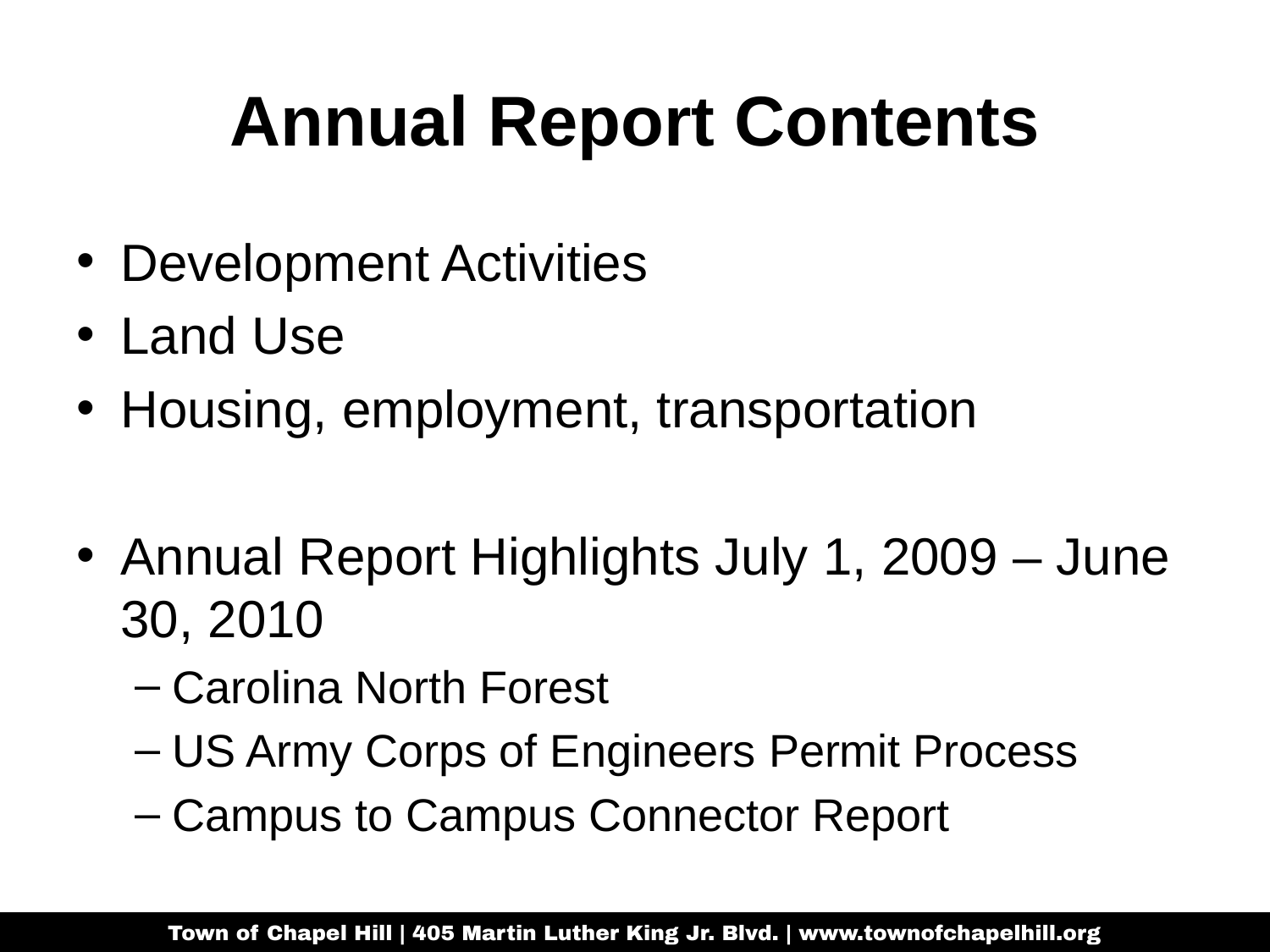

# Annual Report Contents
Development Activities
Land Use
Housing, employment, transportation

Annual Report Highlights July 1, 2009 – June 30, 2010
Carolina North Forest
US Army Corps of Engineers Permit Process
Campus to Campus Connector Report